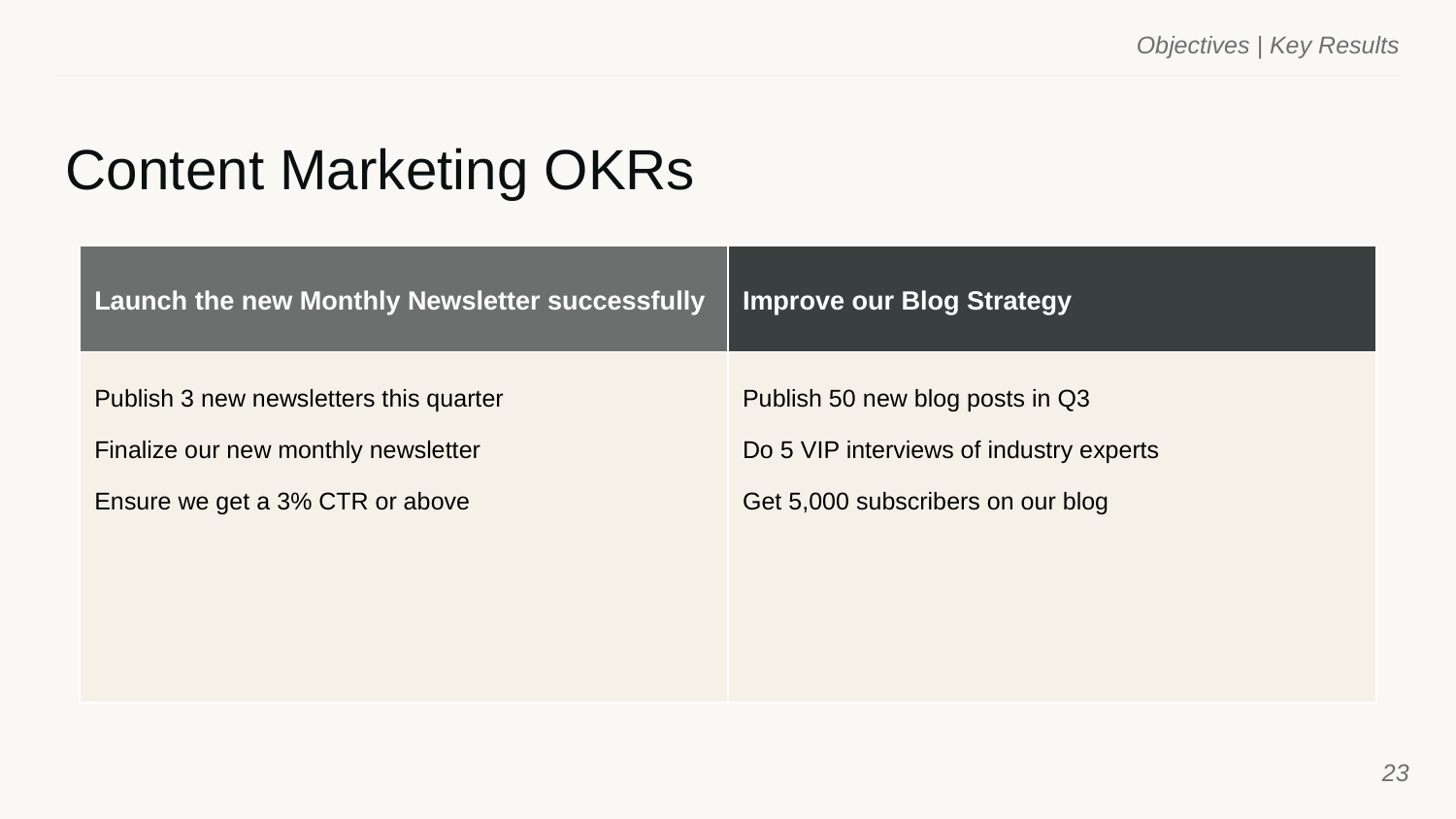

Objectives | Key Results

# Content Marketing OKRs
| Launch the new Monthly Newsletter successfully | Improve our Blog Strategy |
| --- | --- |
| Publish 3 new newsletters this quarter Finalize our new monthly newsletter Ensure we get a 3% CTR or above | Publish 50 new blog posts in Q3 Do 5 VIP interviews of industry experts Get 5,000 subscribers on our blog |
23